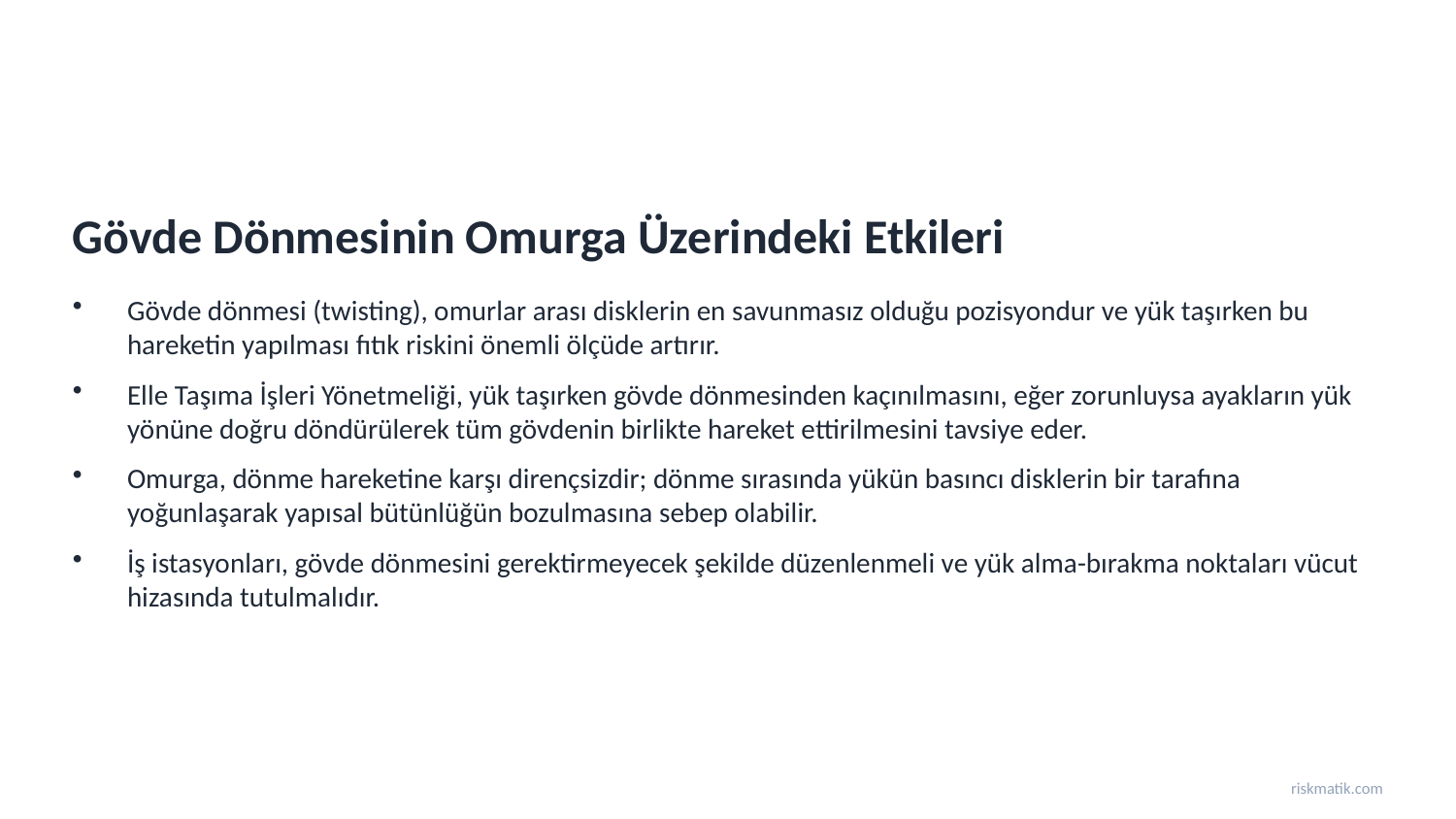

Gövde Dönmesinin Omurga Üzerindeki Etkileri
Gövde dönmesi (twisting), omurlar arası disklerin en savunmasız olduğu pozisyondur ve yük taşırken bu hareketin yapılması fıtık riskini önemli ölçüde artırır.
Elle Taşıma İşleri Yönetmeliği, yük taşırken gövde dönmesinden kaçınılmasını, eğer zorunluysa ayakların yük yönüne doğru döndürülerek tüm gövdenin birlikte hareket ettirilmesini tavsiye eder.
Omurga, dönme hareketine karşı dirençsizdir; dönme sırasında yükün basıncı disklerin bir tarafına yoğunlaşarak yapısal bütünlüğün bozulmasına sebep olabilir.
İş istasyonları, gövde dönmesini gerektirmeyecek şekilde düzenlenmeli ve yük alma-bırakma noktaları vücut hizasında tutulmalıdır.
riskmatik.com